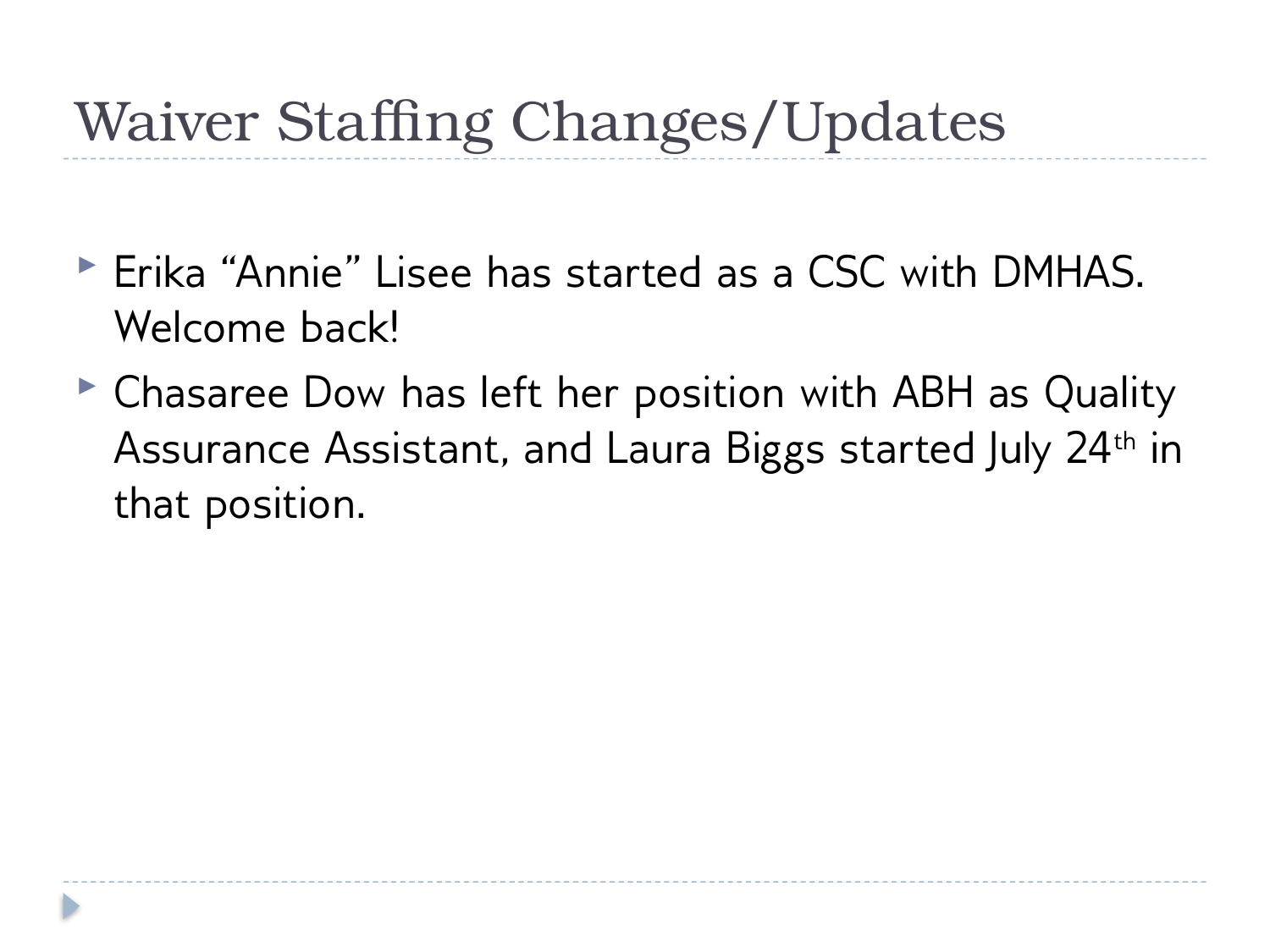

# Waiver Staffing Changes/Updates

Erika “Annie” Lisee has started as a CSC with DMHAS. Welcome back!
Chasaree Dow has left her position with ABH as Quality Assurance Assistant, and Laura Biggs started July 24th in that position.